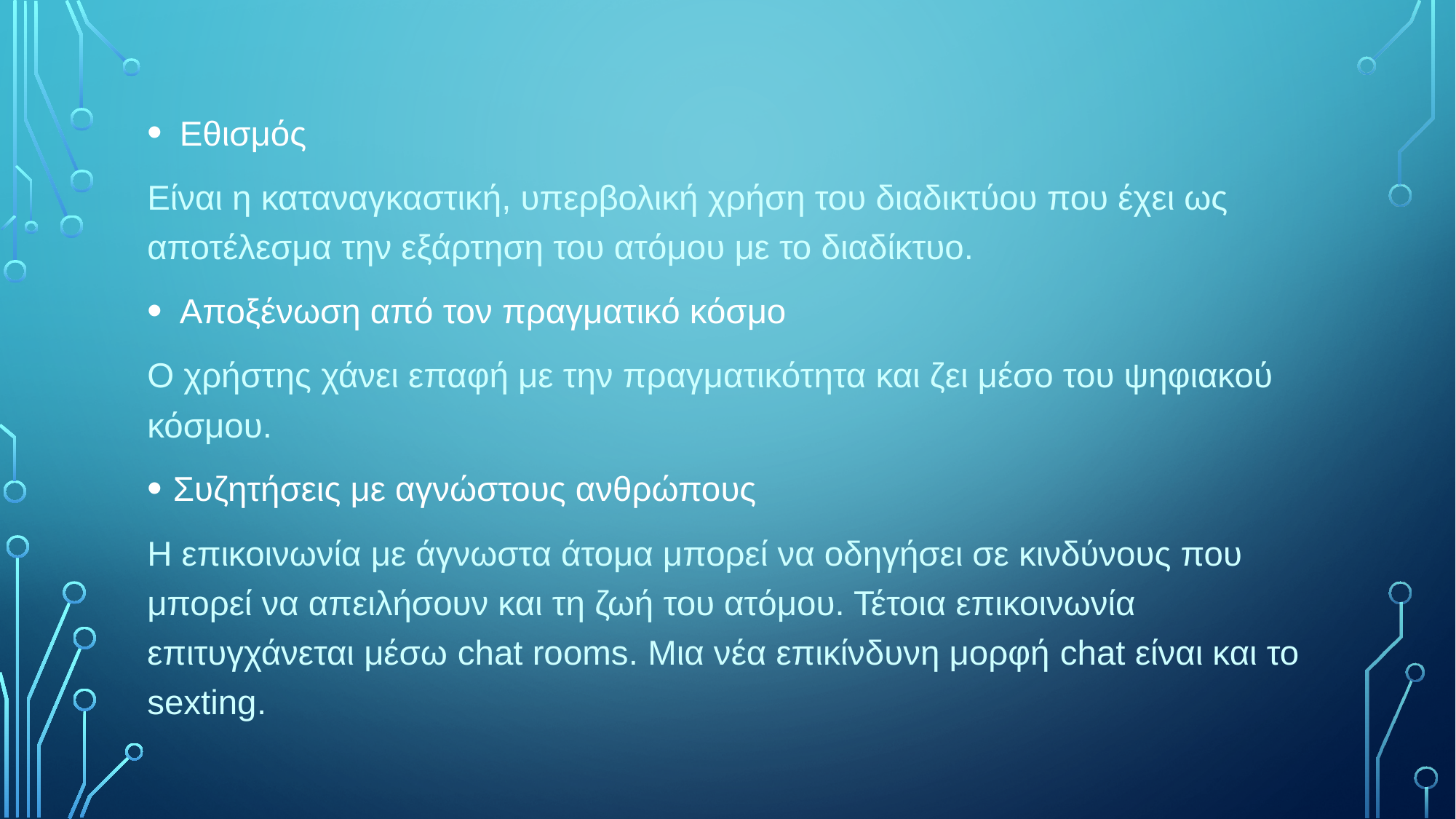

Εθισμός
Είναι η καταναγκαστική, υπερβολική χρήση του διαδικτύου που έχει ως αποτέλεσμα την εξάρτηση του ατόμου με το διαδίκτυο.
Αποξένωση από τον πραγματικό κόσμο
Ο χρήστης χάνει επαφή με την πραγματικότητα και ζει μέσο του ψηφιακού κόσμου.
Συζητήσεις με αγνώστους ανθρώπους
Η επικοινωνία με άγνωστα άτομα μπορεί να οδηγήσει σε κινδύνους που μπορεί να απειλήσουν και τη ζωή του ατόμου. Τέτοια επικοινωνία επιτυγχάνεται μέσω chat rooms. Μια νέα επικίνδυνη μορφή chat είναι και το sexting.